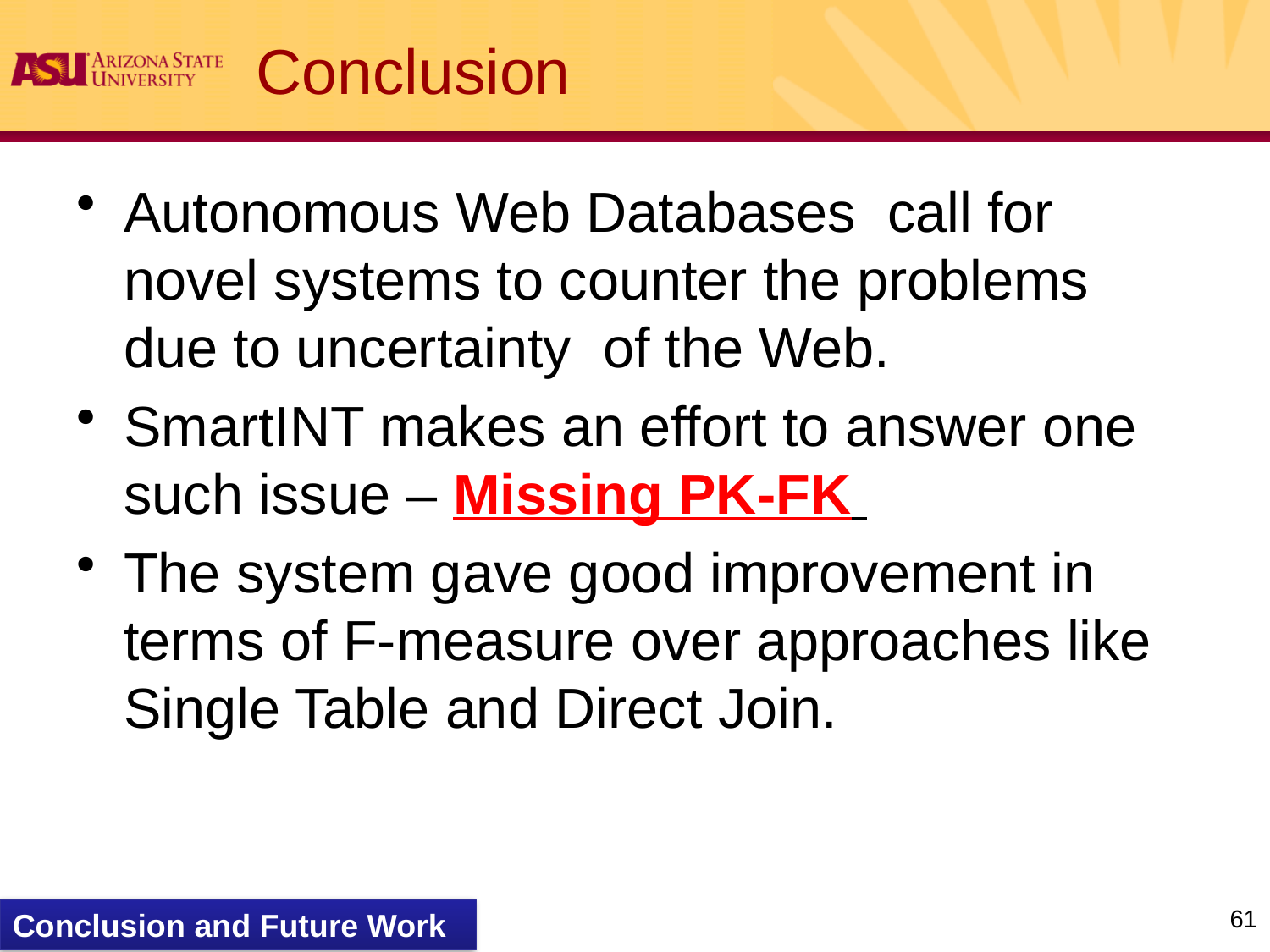

# Conclusion
Autonomous Web Databases  call for novel systems to counter the problems due to uncertainty  of the Web.
SmartINT makes an effort to answer one such issue – Missing PK-FK
The system gave good improvement in terms of F-measure over approaches like Single Table and Direct Join.

61
Conclusion and Future Work